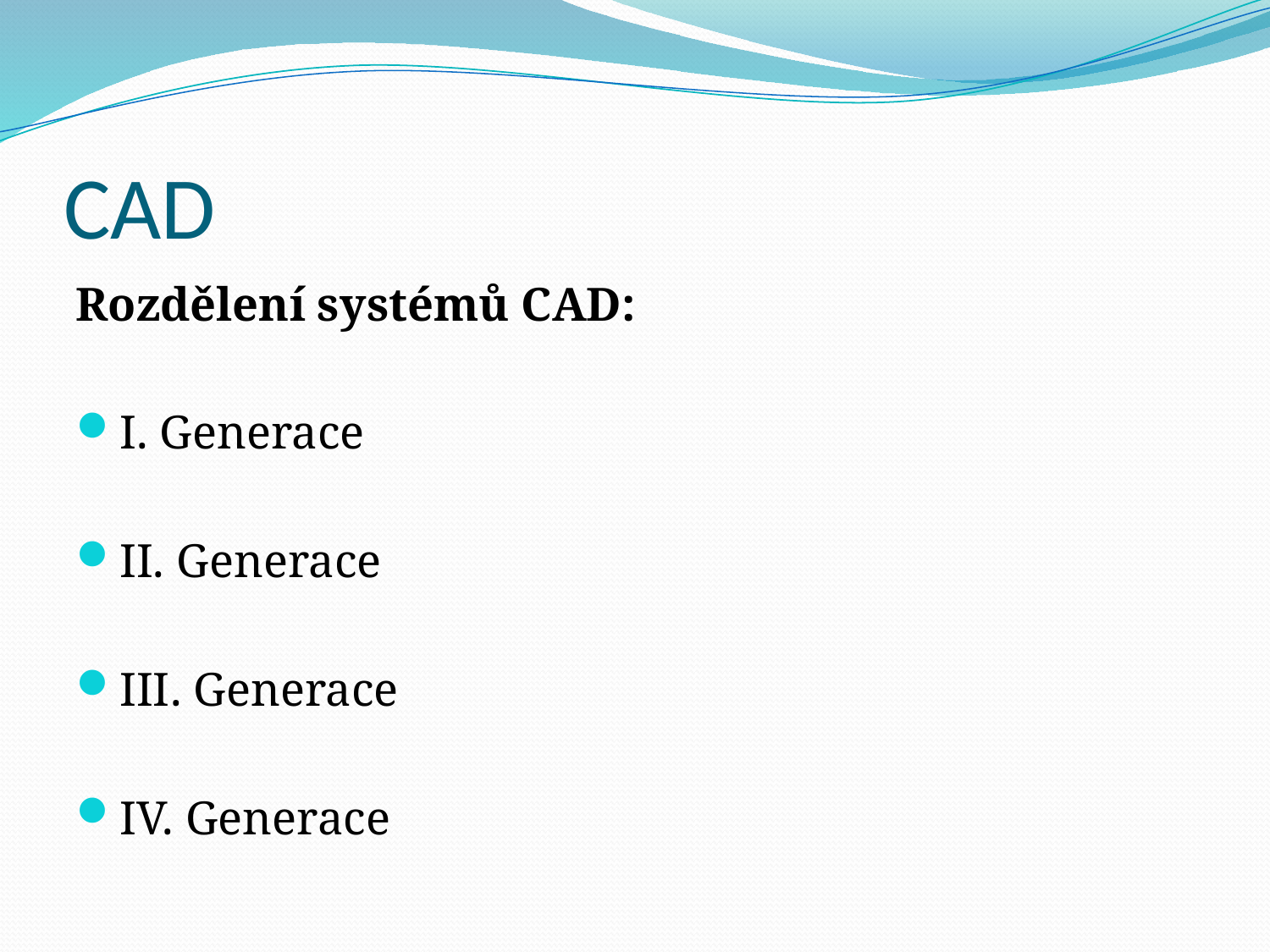

# CAD
Rozdělení systémů CAD:

I. Generace

II. Generace

III. Generace

IV. Generace